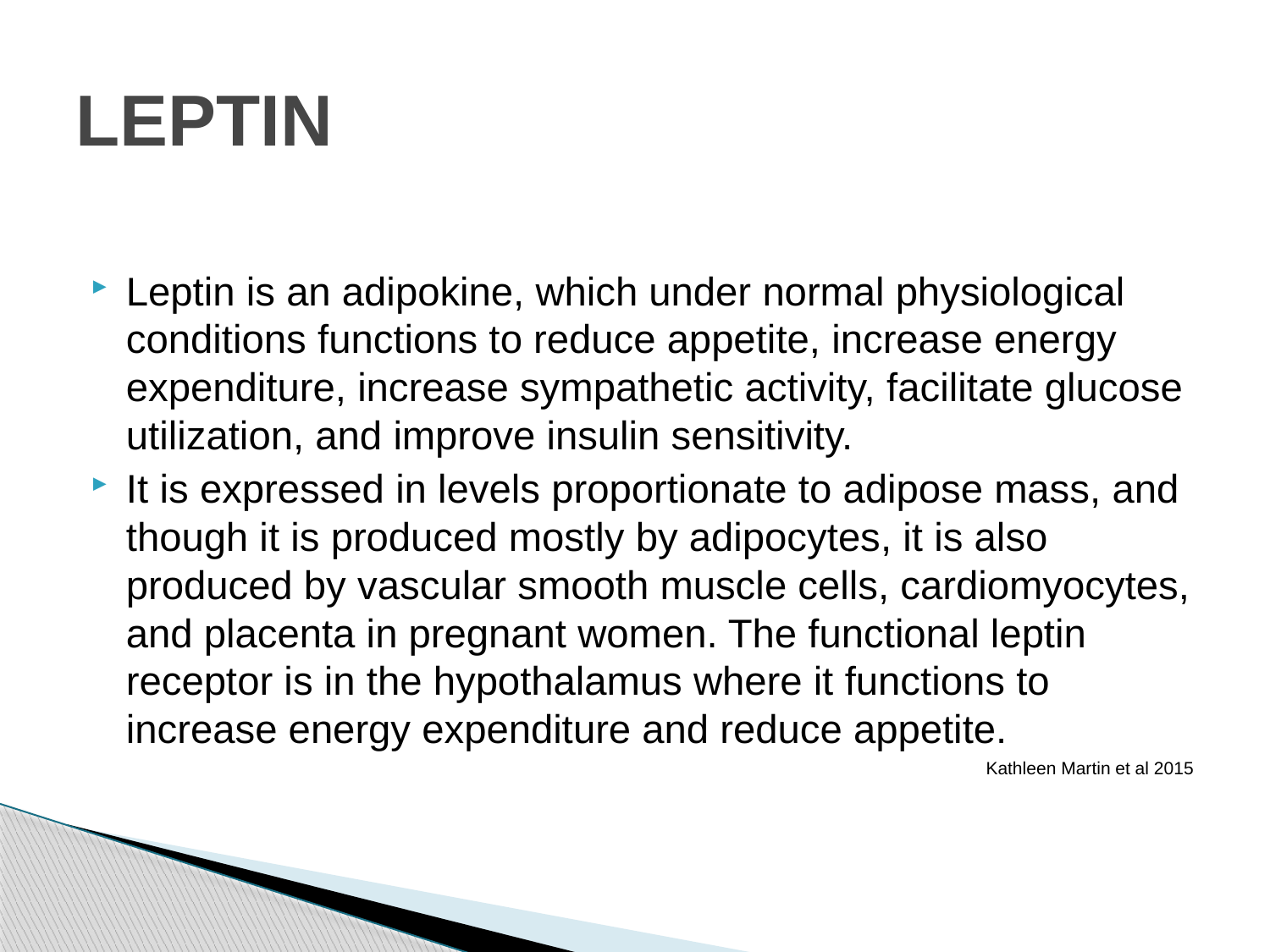

# LEPTIN

Leptin is an adipokine, which under normal physiological conditions functions to reduce appetite, increase energy expenditure, increase sympathetic activity, facilitate glucose utilization, and improve insulin sensitivity.
It is expressed in levels proportionate to adipose mass, and though it is produced mostly by adipocytes, it is also produced by vascular smooth muscle cells, cardiomyocytes, and placenta in pregnant women. The functional leptin receptor is in the hypothalamus where it functions to increase energy expenditure and reduce appetite.
Kathleen Martin et al 2015